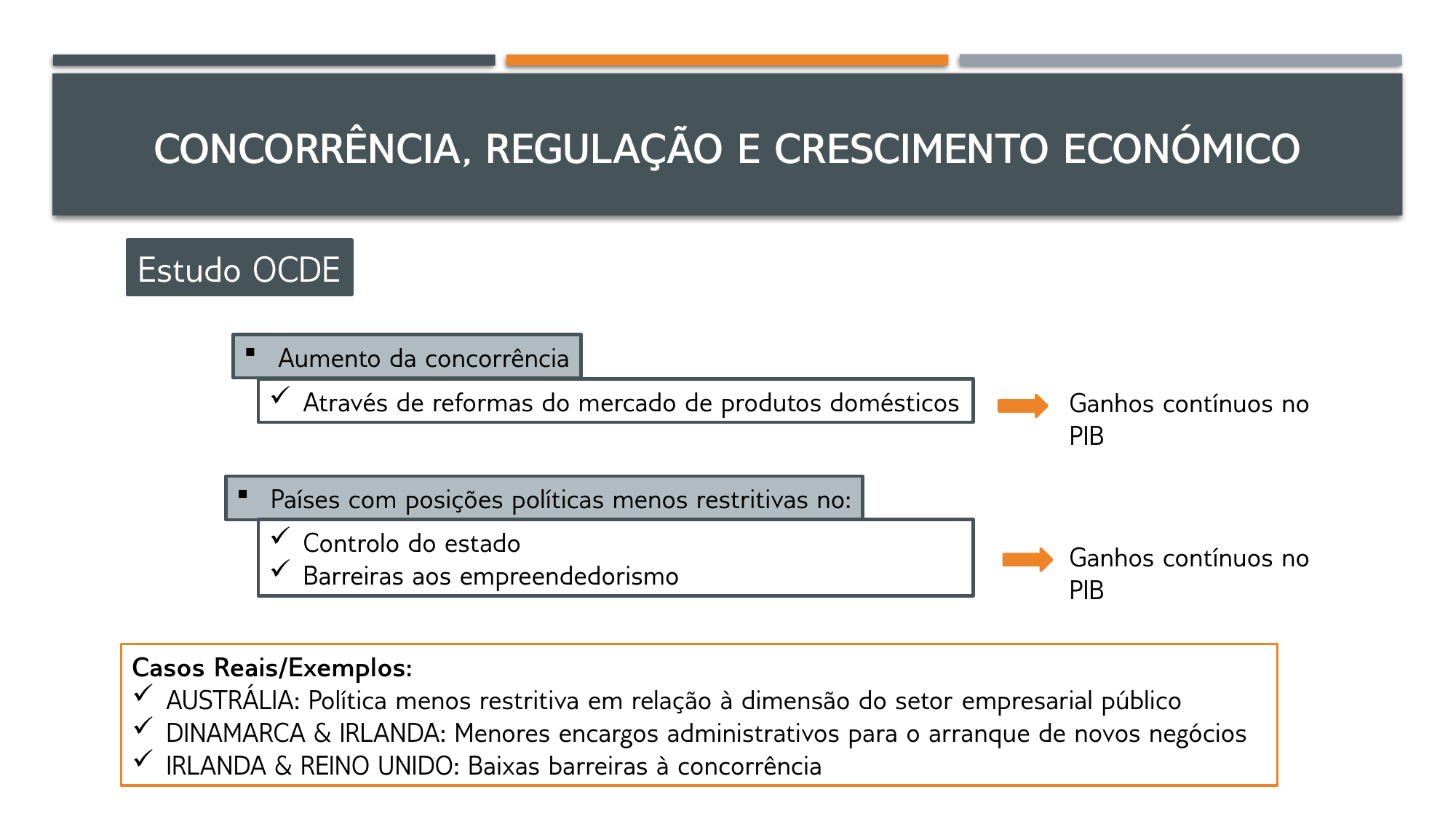

# Concorrência, regulação e Crescimento económico
Estudo OCDE
Aumento da concorrência
Através de reformas do mercado de produtos domésticos
Ganhos contínuos no PIB

Países com posições políticas menos restritivas no:
Controlo do estado
Barreiras aos empreendedorismo
Casos Reais/Exemplos:
AUSTRÁLIA: Política menos restritiva em relação à dimensão do setor empresarial público
DINAMARCA & IRLANDA: Menores encargos administrativos para o arranque de novos negócios
IRLANDA & REINO UNIDO: Baixas barreiras à concorrência
Ganhos contínuos no PIB